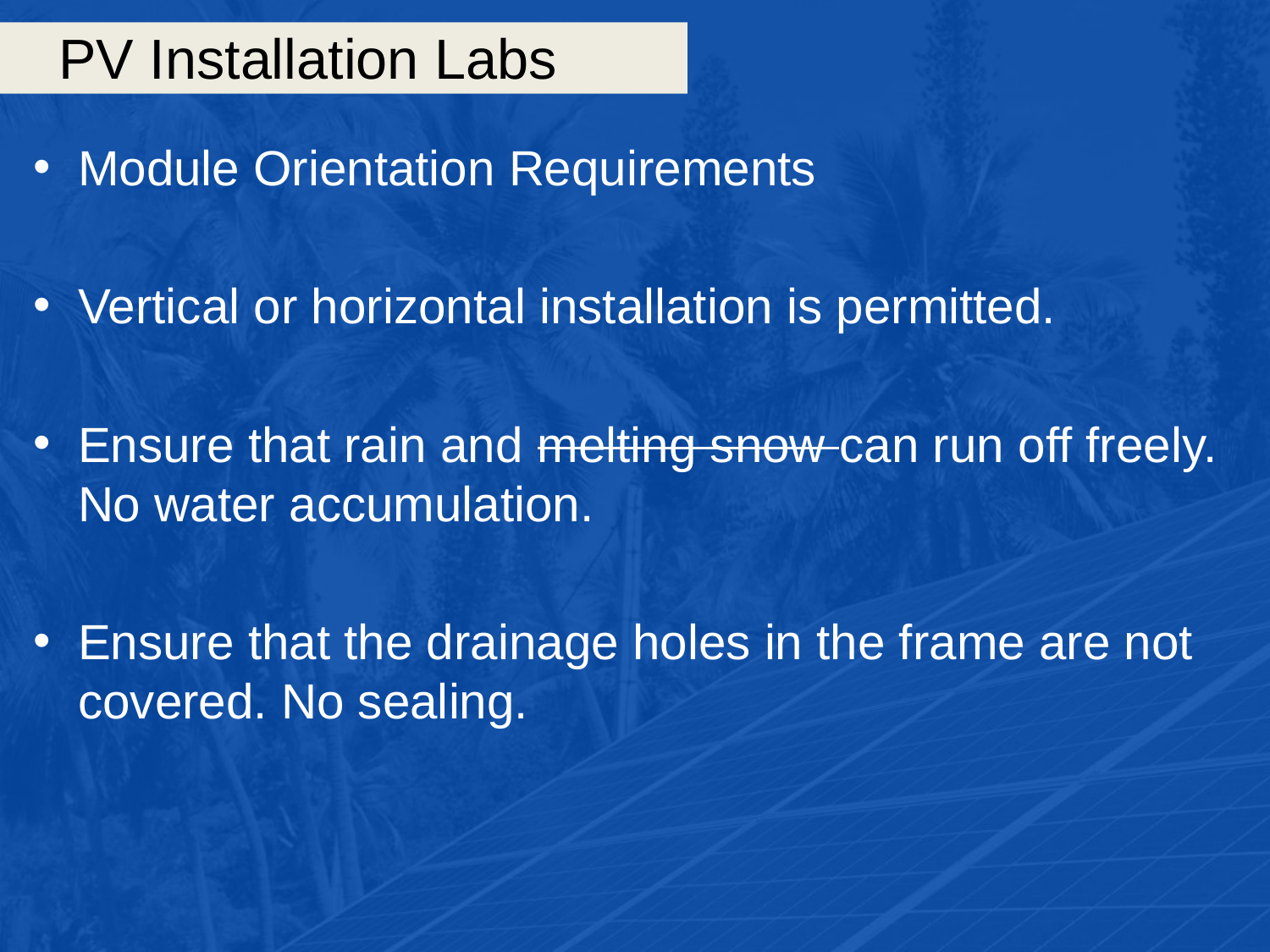

# PV Installation Labs
Module Orientation Requirements

Vertical or horizontal installation is permitted.

Ensure that rain and melting snow can run off freely. No water accumulation.

Ensure that the drainage holes in the frame are not covered. No sealing.